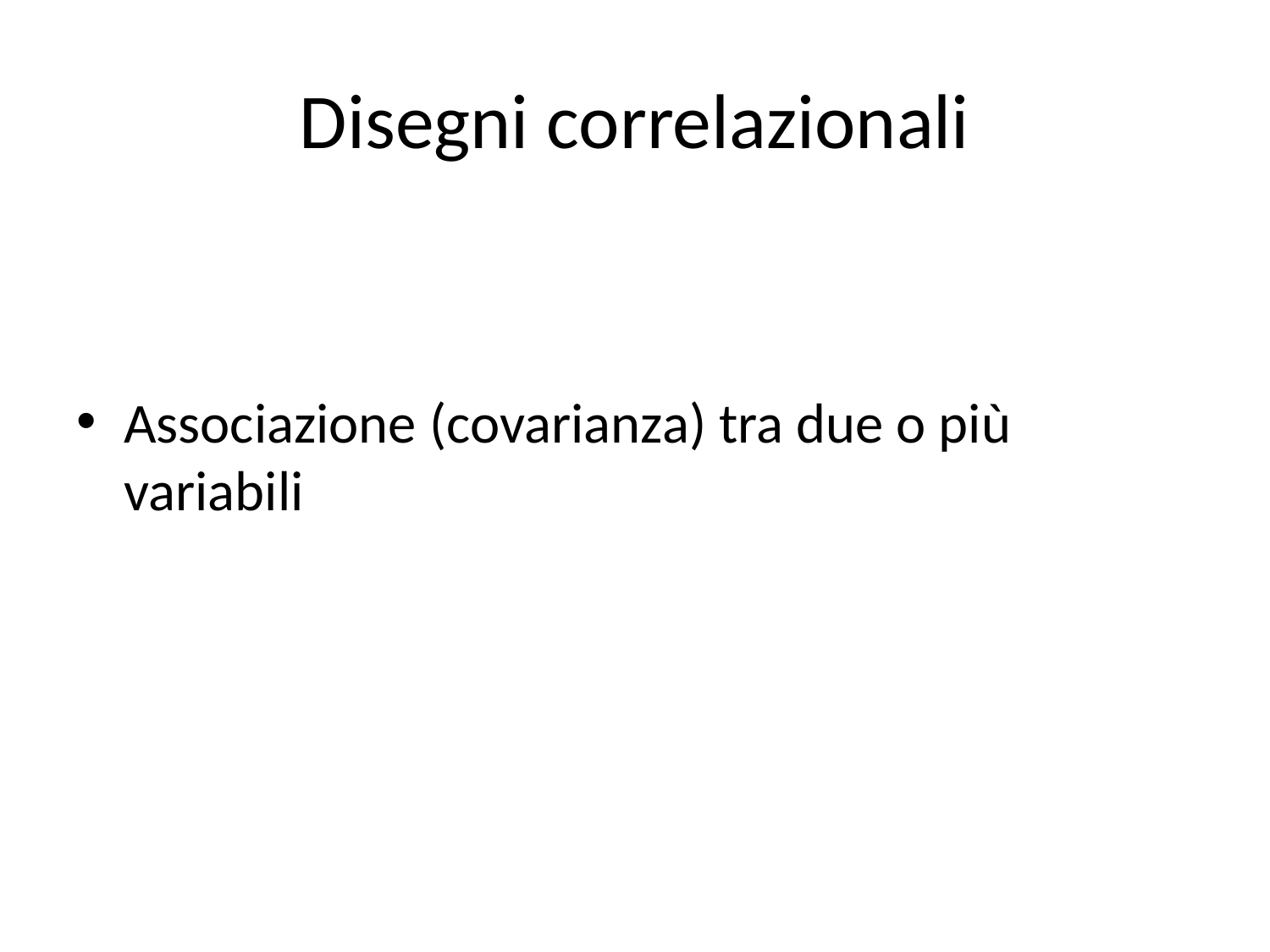

# Disegni correlazionali

Associazione (covarianza) tra due o più variabili